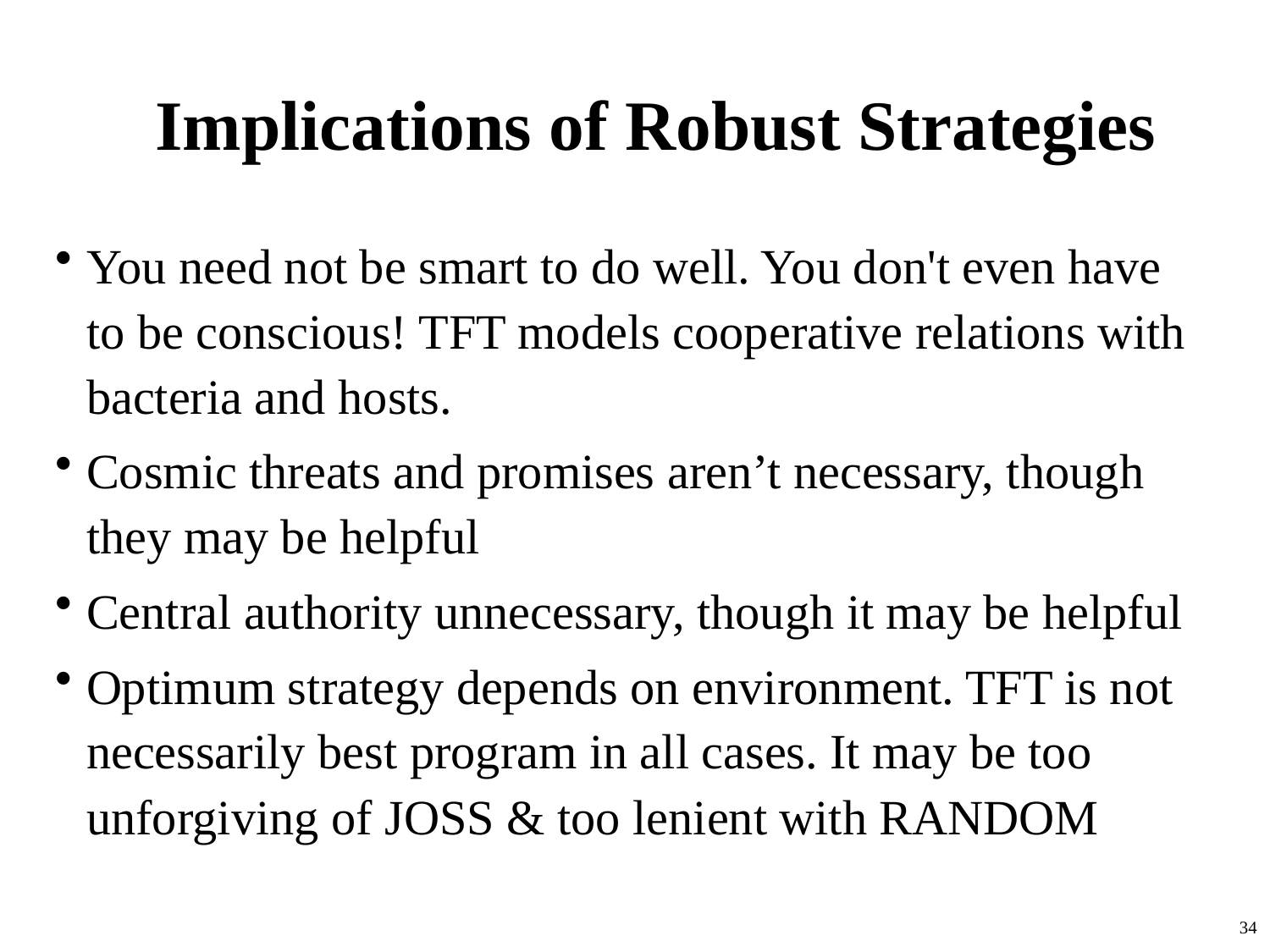

# Implications of Robust Strategies
You need not be smart to do well. You don't even have to be conscious! TFT models cooperative relations with bacteria and hosts.
Cosmic threats and promises aren’t necessary, though they may be helpful
Central authority unnecessary, though it may be helpful
Optimum strategy depends on environment. TFT is not necessarily best program in all cases. It may be too unforgiving of JOSS & too lenient with RANDOM
34